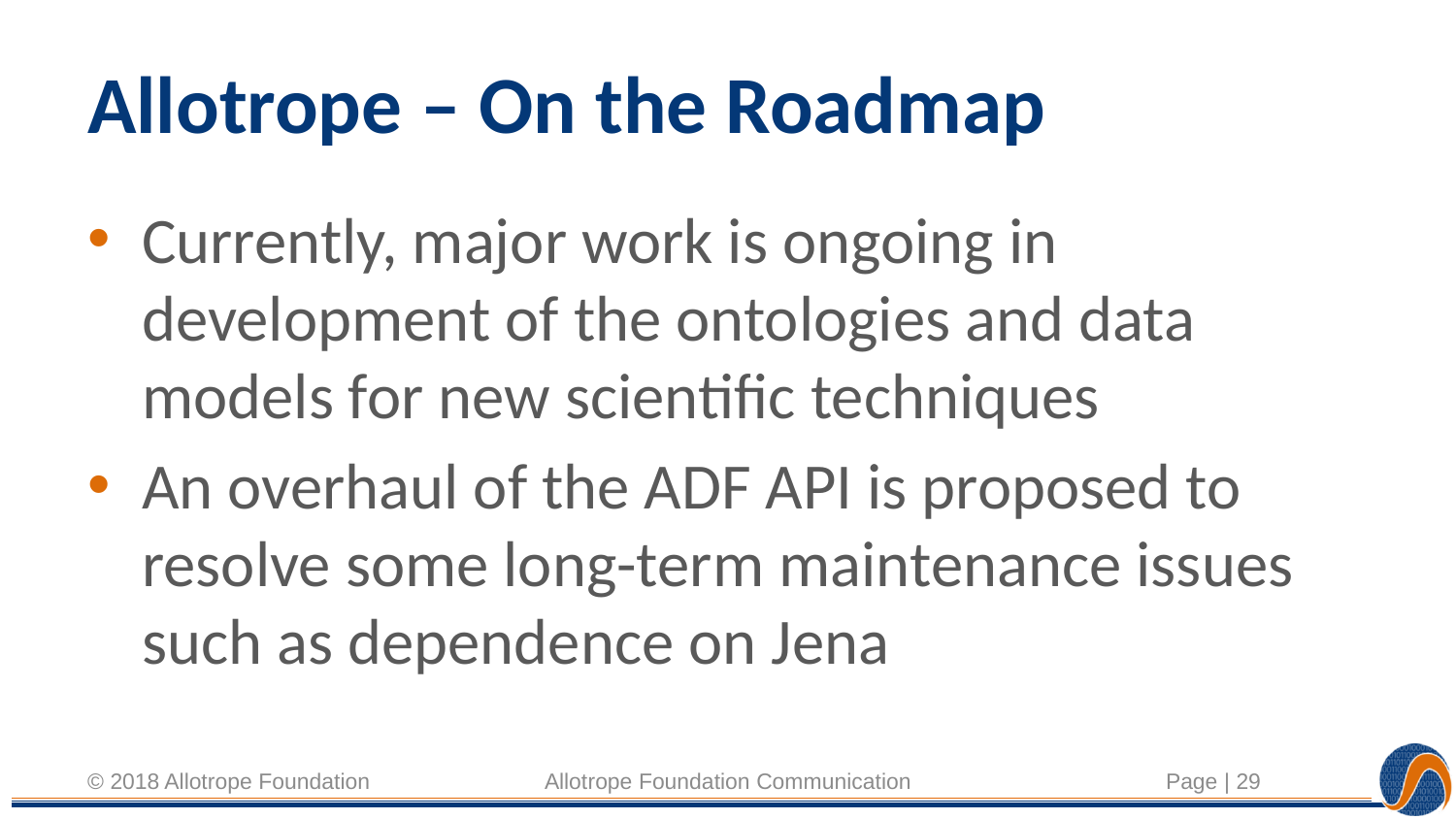

# Allotrope – On the Roadmap
Currently, major work is ongoing in development of the ontologies and data models for new scientific techniques
An overhaul of the ADF API is proposed to resolve some long-term maintenance issues such as dependence on Jena
© 2018 Allotrope Foundation
Allotrope Foundation Communication
Page | 29